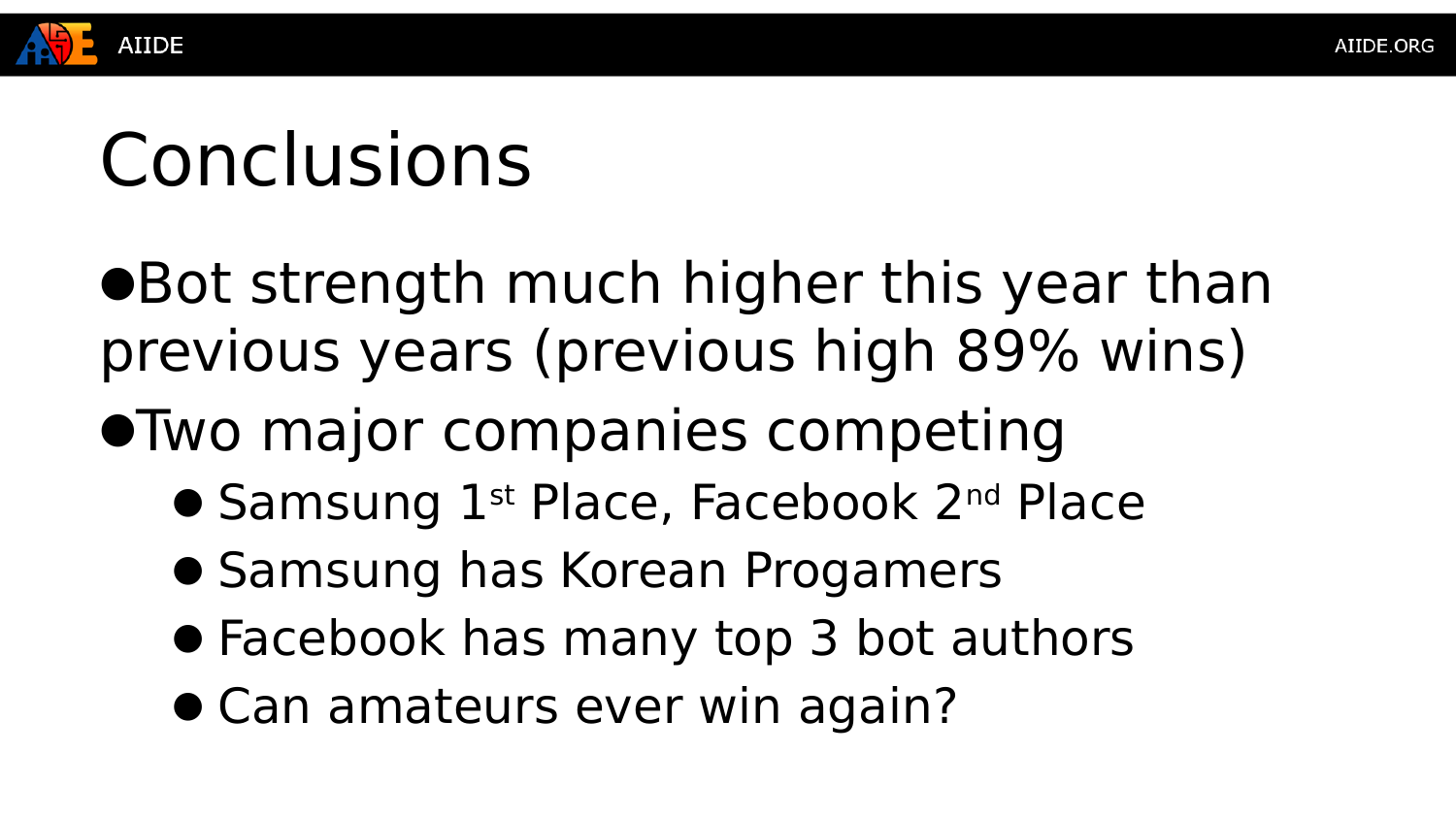

# Conclusions
Bot strength much higher this year than previous years (previous high 89% wins)
Two major companies competing
Samsung 1st Place, Facebook 2nd Place
Samsung has Korean Progamers
Facebook has many top 3 bot authors
Can amateurs ever win again?